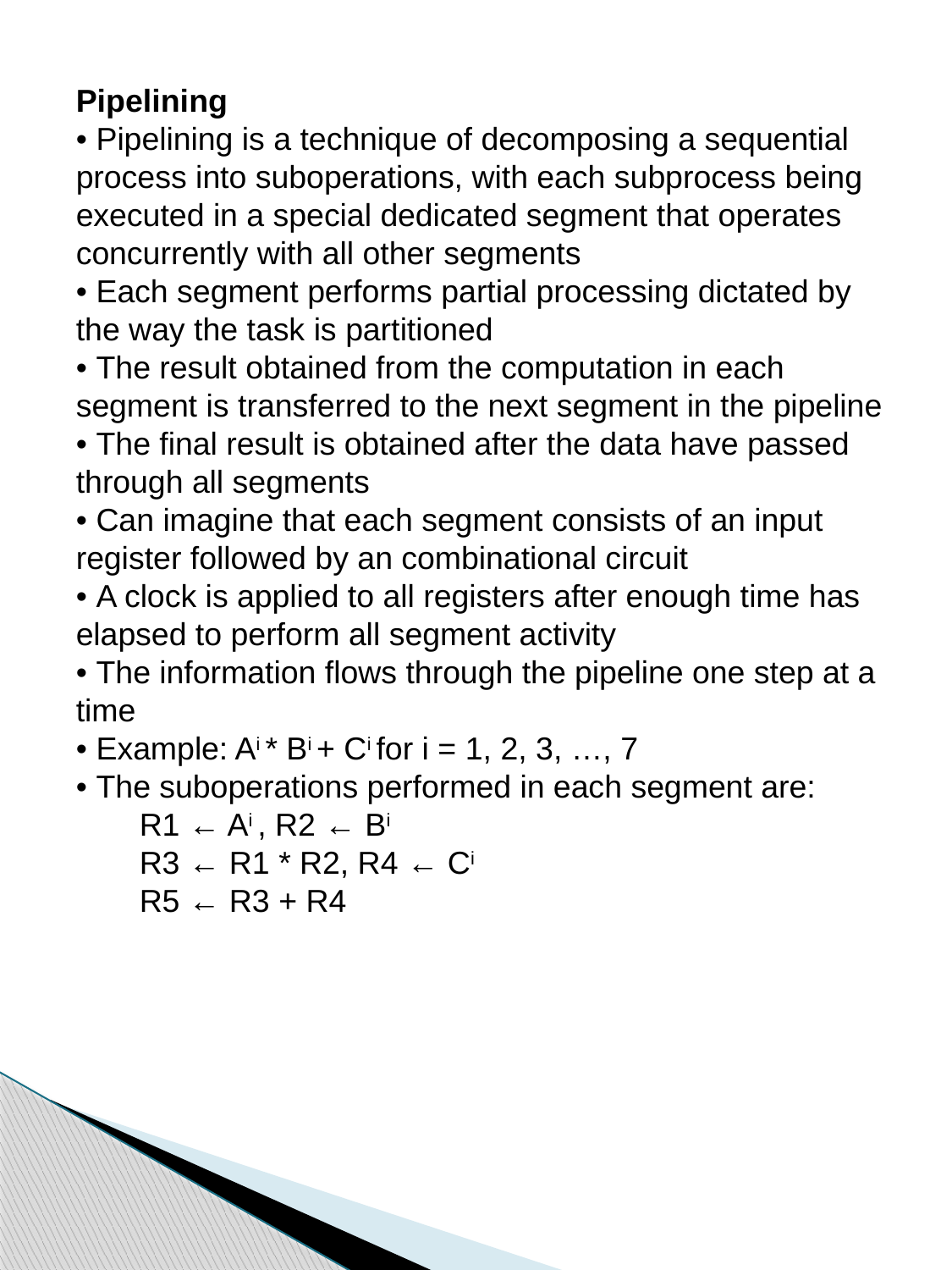

Pipelining
• Pipelining is a technique of decomposing a sequential process into suboperations, with each subprocess being executed in a special dedicated segment that operates concurrently with all other segments
• Each segment performs partial processing dictated by the way the task is partitioned
• The result obtained from the computation in each segment is transferred to the next segment in the pipeline
• The final result is obtained after the data have passed through all segments
• Can imagine that each segment consists of an input register followed by an combinational circuit
• A clock is applied to all registers after enough time has elapsed to perform all segment activity
• The information flows through the pipeline one step at a time
• Example: Ai * Bi + Ci for i = 1, 2, 3, …, 7
• The suboperations performed in each segment are:
R1 ← Ai , R2 ← Bi
R3 ← R1 * R2, R4 ← Ci
R5 ← R3 + R4